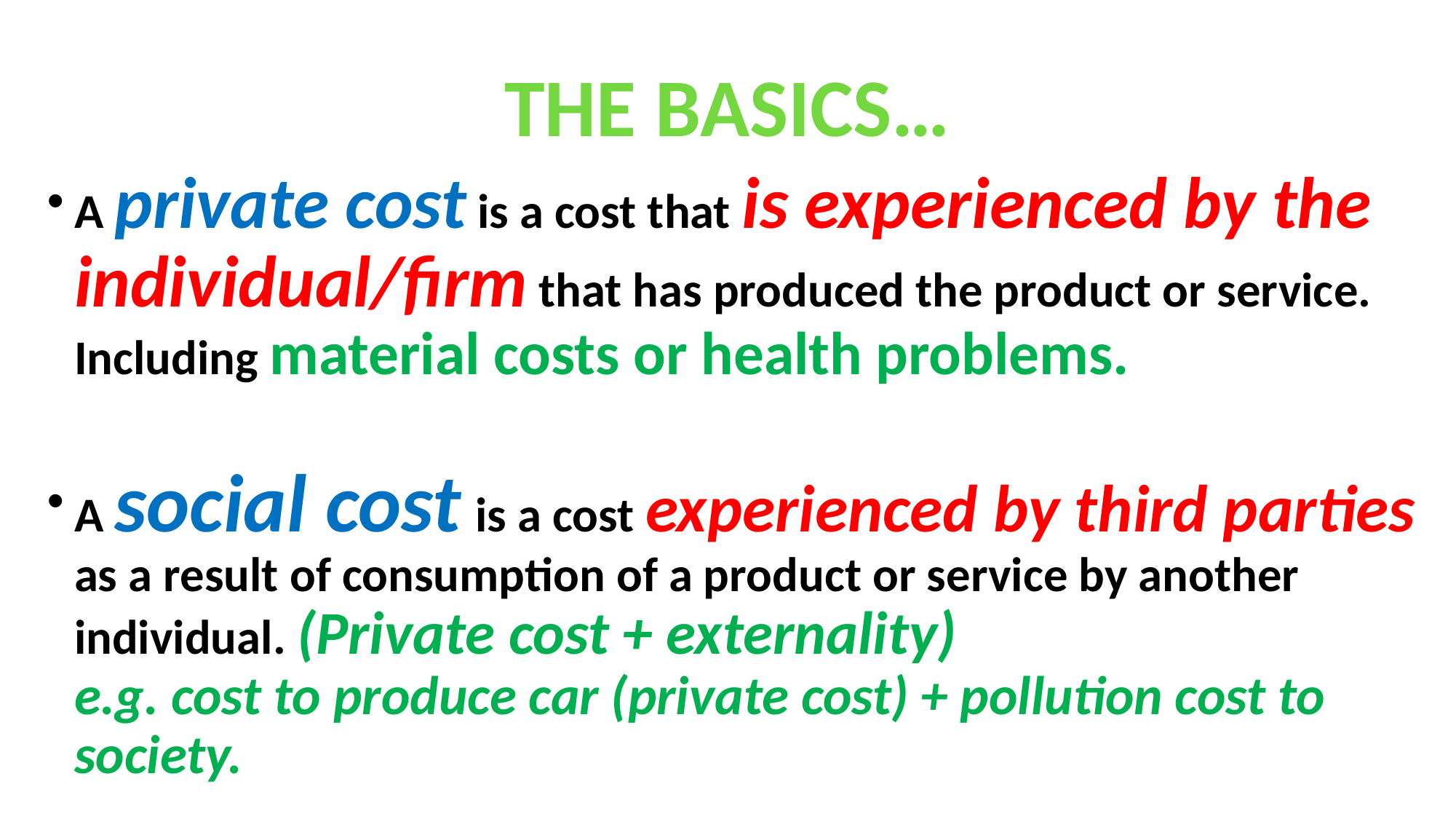

THE BASICS…
A private cost is a cost that is experienced by the individual/firm that has produced the product or service. Including material costs or health problems.
A social cost is a cost experienced by third parties as a result of consumption of a product or service by another individual. (Private cost + externality)
e.g. cost to produce car (private cost) + pollution cost to society.